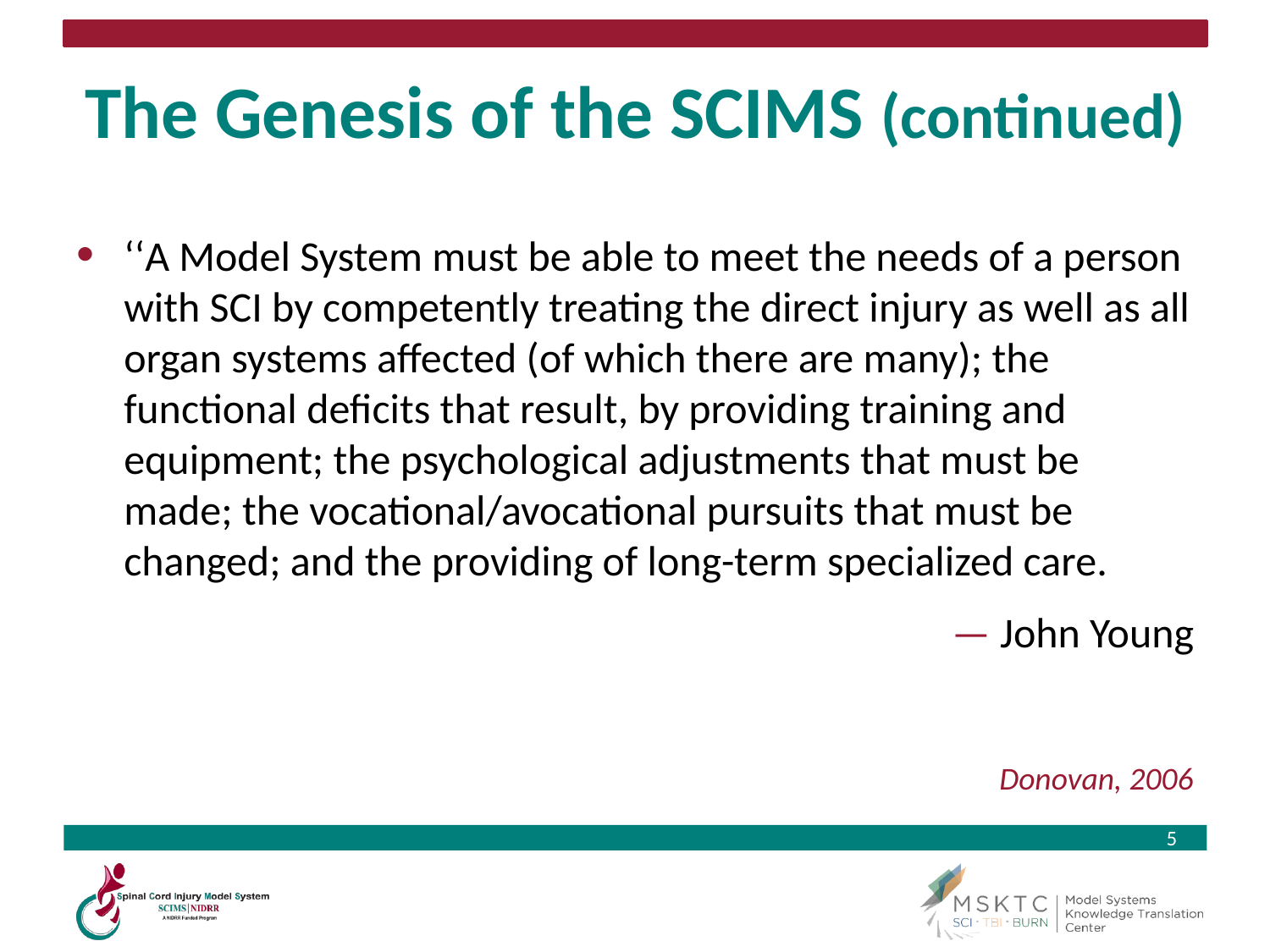

# The Genesis of the SCIMS (continued)
‘‘A Model System must be able to meet the needs of a person with SCI by competently treating the direct injury as well as all organ systems affected (of which there are many); the functional deficits that result, by providing training and equipment; the psychological adjustments that must be made; the vocational/avocational pursuits that must be changed; and the providing of long-term specialized care.
— John Young
Donovan, 2006